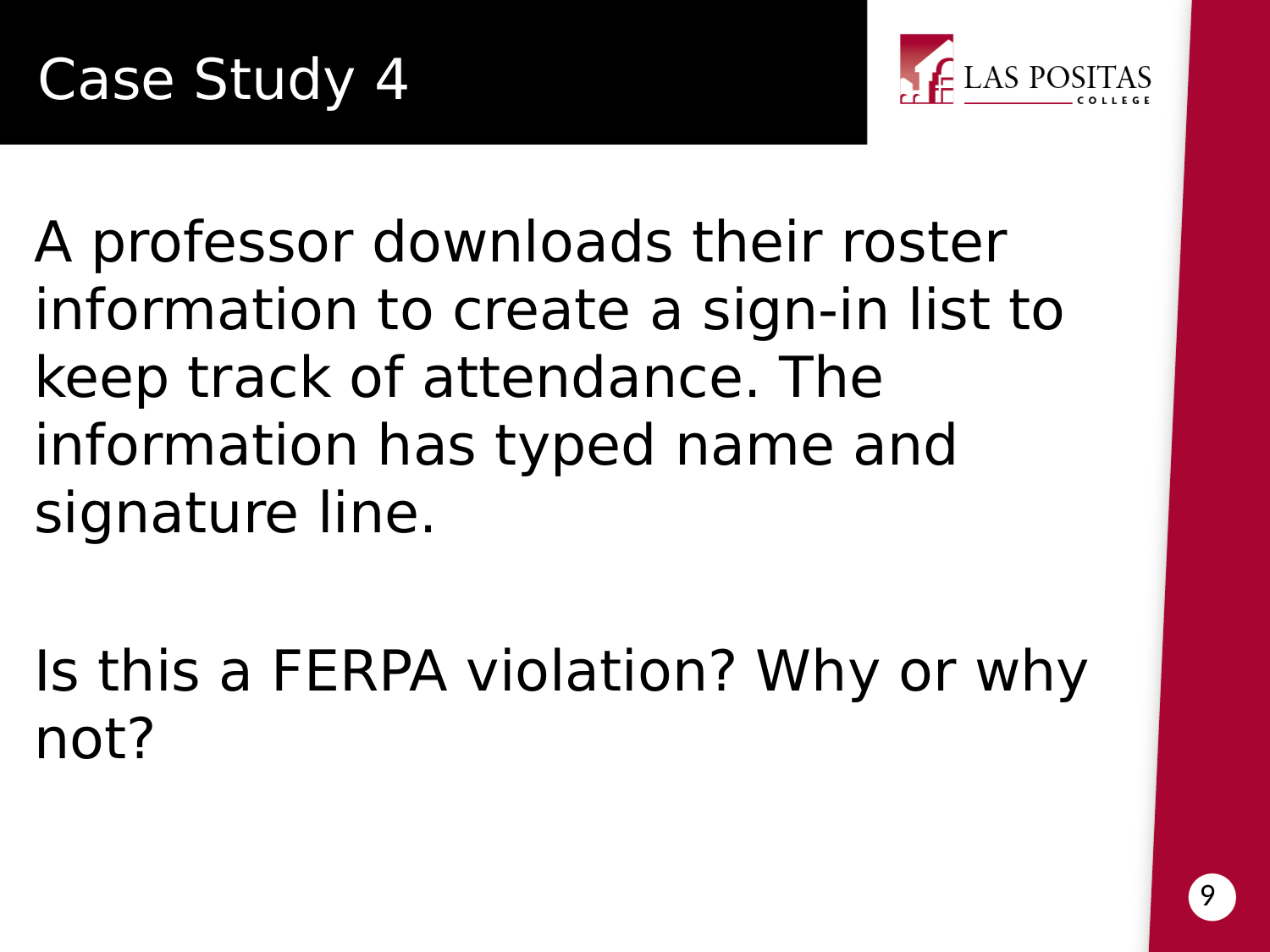

Case Study 4
A professor downloads their roster information to create a sign-in list to keep track of attendance. The information has typed name and signature line.

Is this a FERPA violation? Why or why not?
9